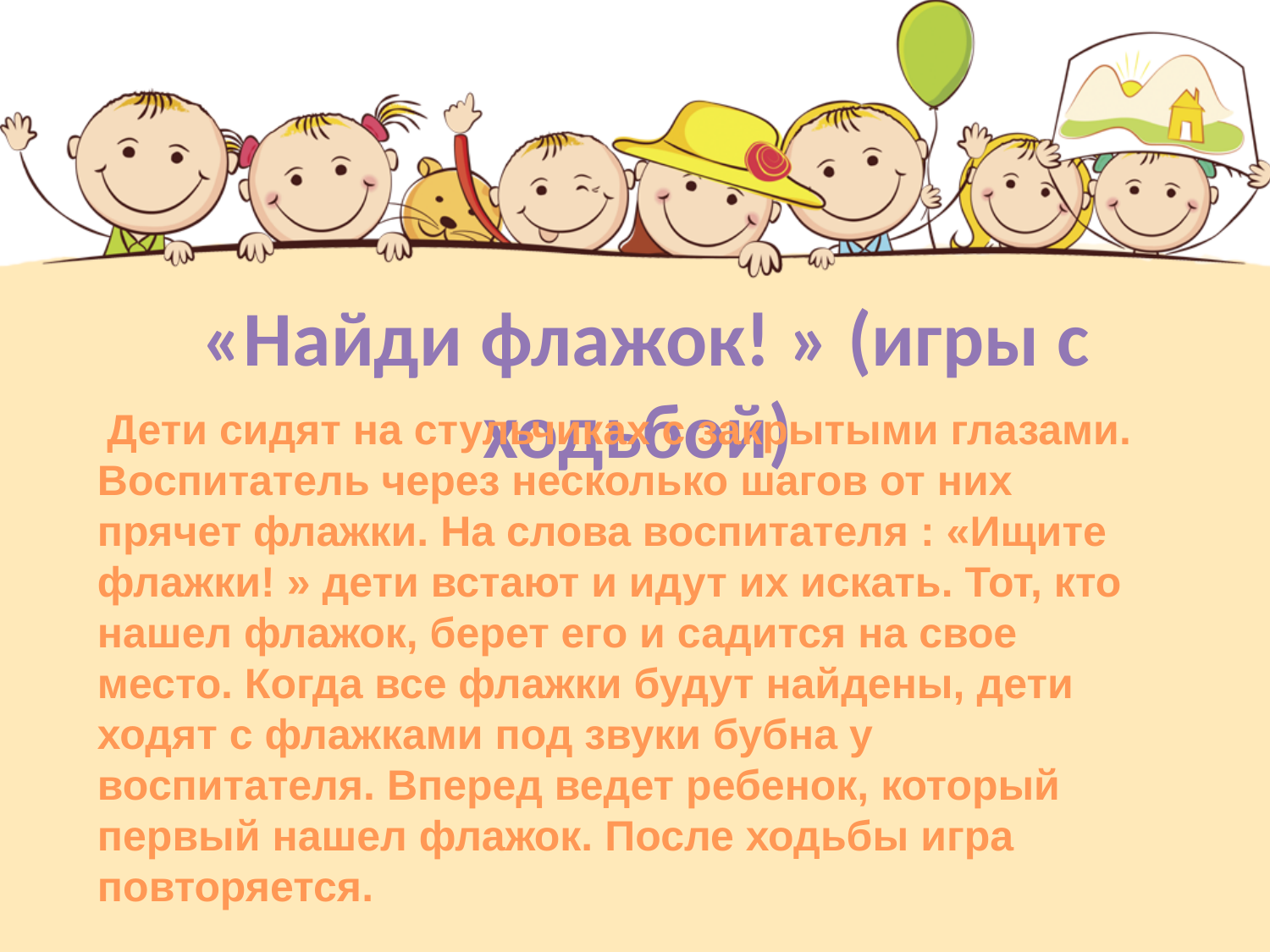

# «Найди флажок! » (игры с ходьбой)
 Дети сидят на стульчиках с закрытыми глазами. Воспитатель через несколько шагов от них прячет флажки. На слова воспитателя : «Ищите флажки! » дети встают и идут их искать. Тот, кто нашел флажок, берет его и садится на свое место. Когда все флажки будут найдены, дети ходят с флажками под звуки бубна у воспитателя. Вперед ведет ребенок, который первый нашел флажок. После ходьбы игра повторяется.